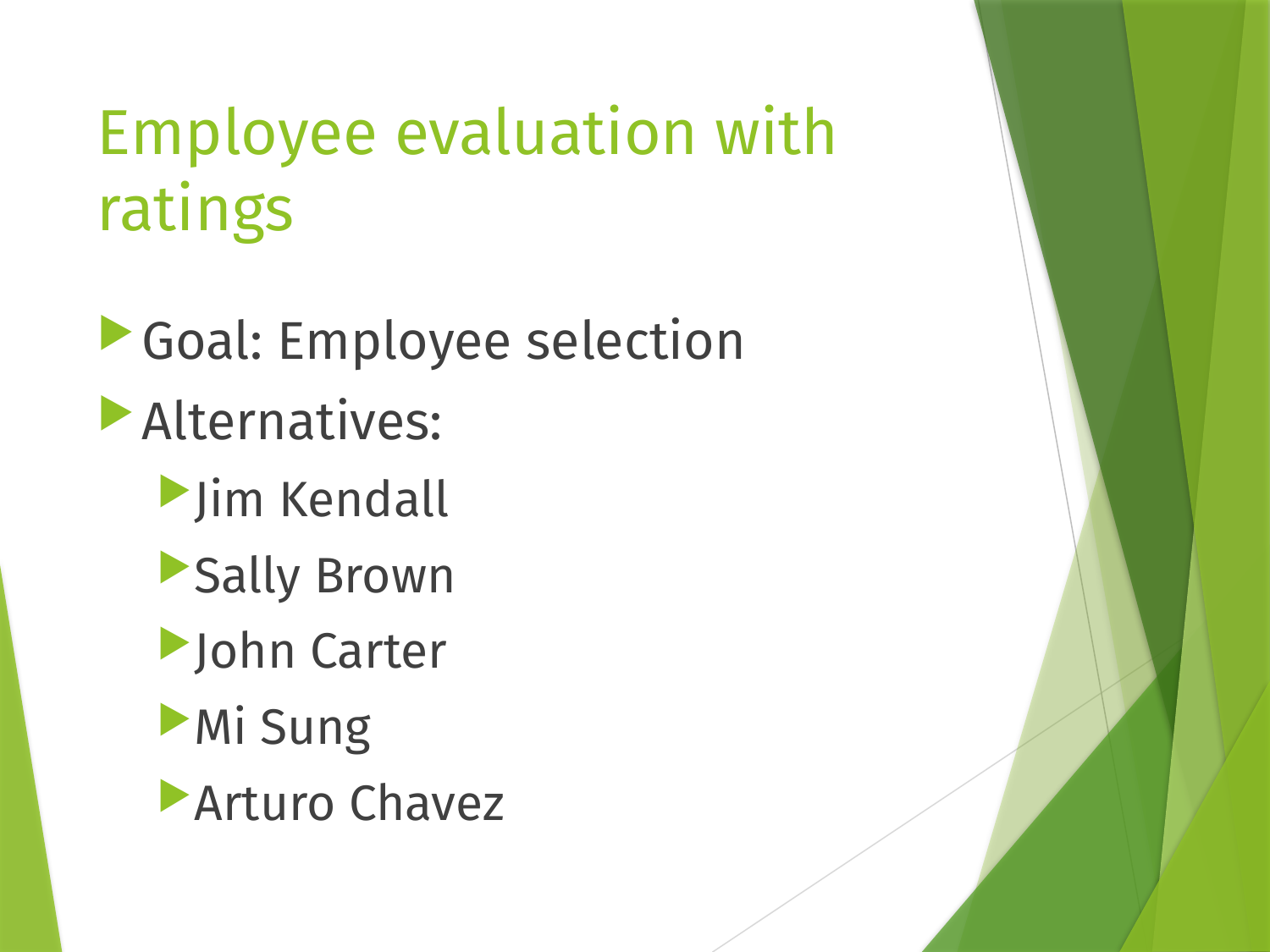

# Employee evaluation with ratings
Goal: Employee selection
Alternatives:
Jim Kendall
Sally Brown
John Carter
Mi Sung
Arturo Chavez